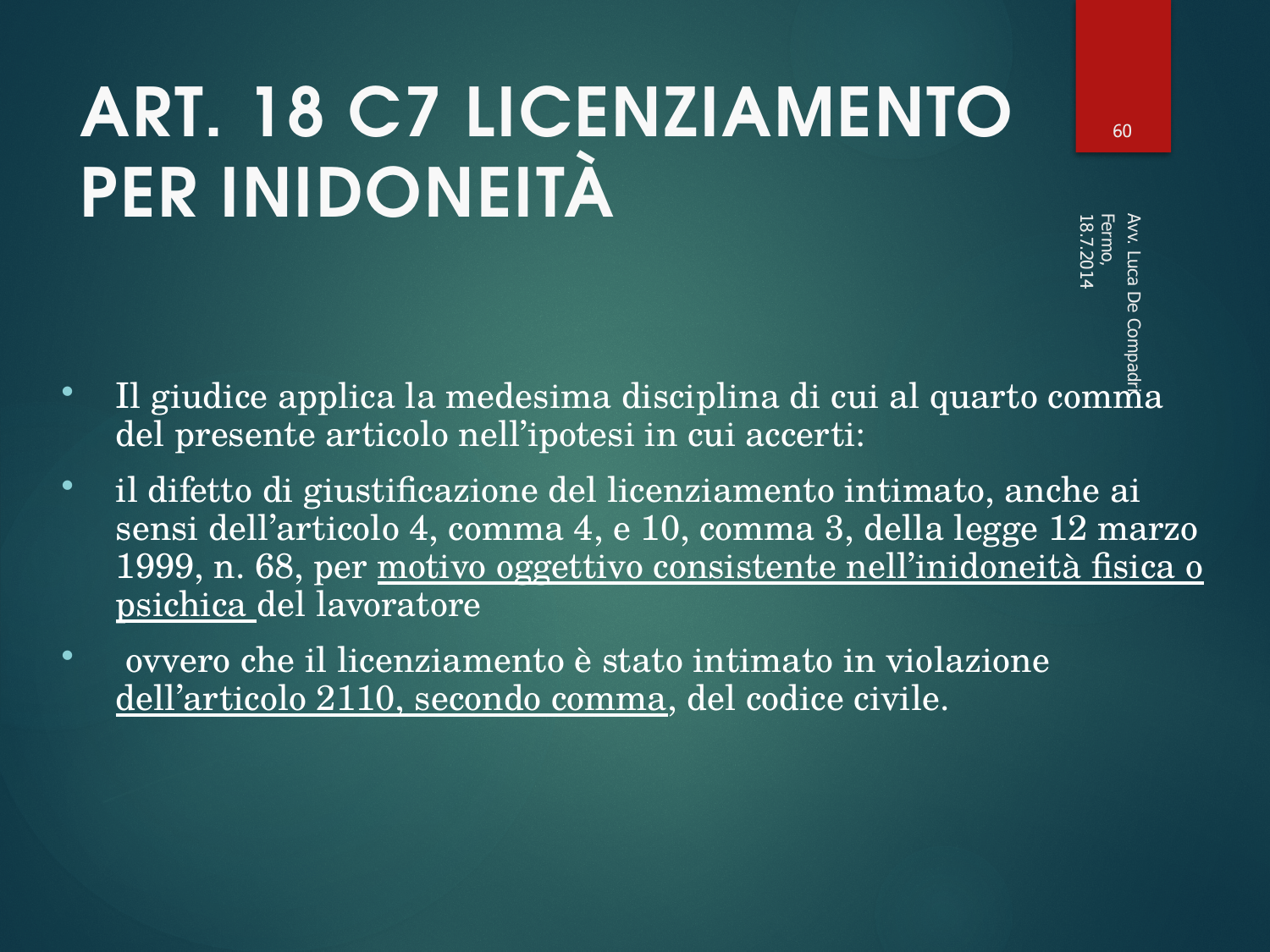

60
# ART. 18 C7 LICENZIAMENTO PER INIDONEITÀ
Fermo, 18.7.2014
Il giudice applica la medesima disciplina di cui al quarto comma del presente articolo nell’ipotesi in cui accerti:
il difetto di giustificazione del licenziamento intimato, anche ai sensi dell’articolo 4, comma 4, e 10, comma 3, della legge 12 marzo 1999, n. 68, per motivo oggettivo consistente nell’inidoneità fisica o psichica del lavoratore
 ovvero che il licenziamento è stato intimato in violazione dell’articolo 2110, secondo comma, del codice civile.
Avv. Luca De Compadri